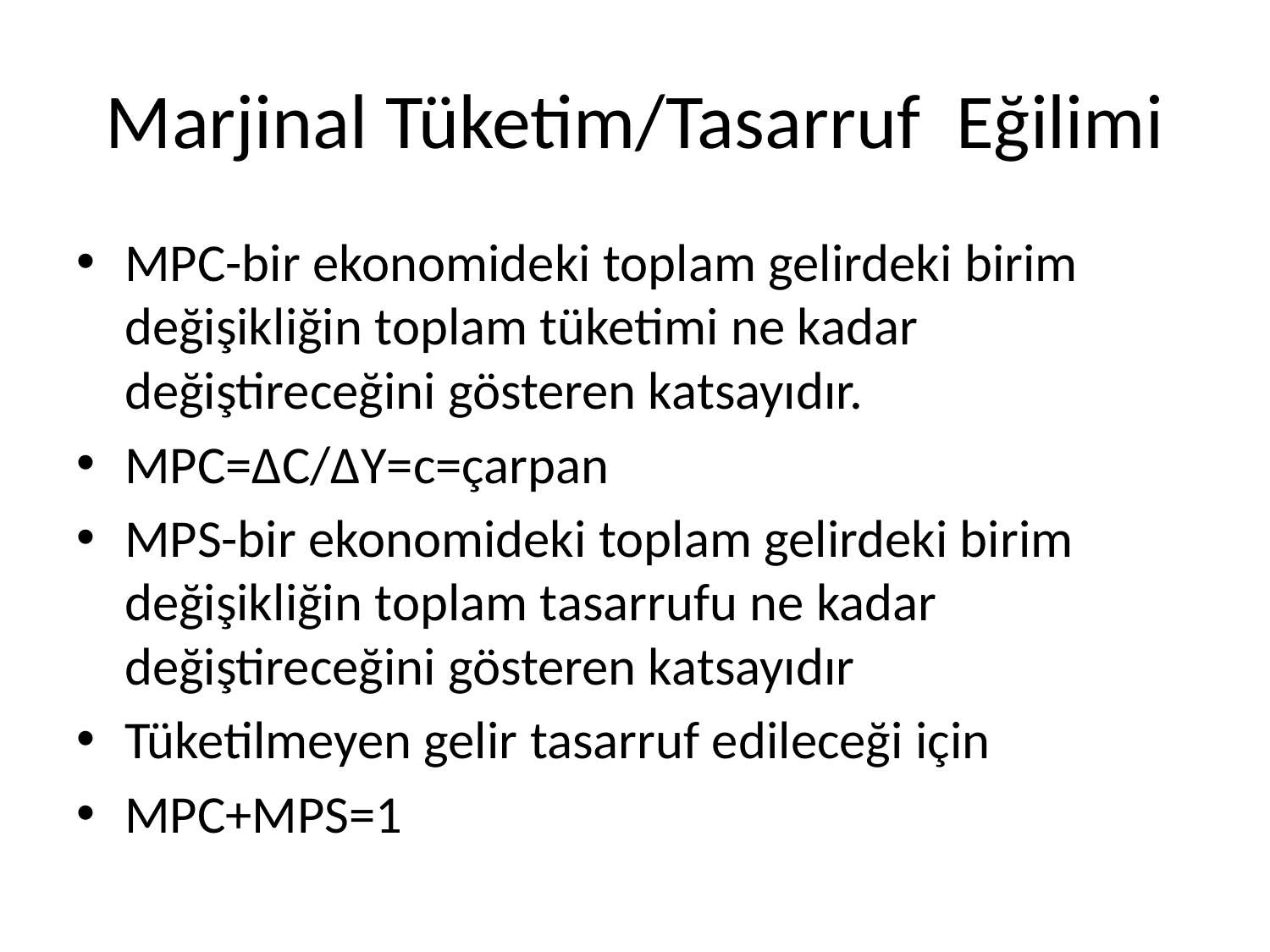

# Marjinal Tüketim/Tasarruf  Eğilimi
MPC-bir ekonomideki toplam gelirdeki birim değişikliğin toplam tüketimi ne kadar değiştireceğini gösteren katsayıdır.
MPC=ΔC/ΔY=c=çarpan
MPS-bir ekonomideki toplam gelirdeki birim değişikliğin toplam tasarrufu ne kadar değiştireceğini gösteren katsayıdır
Tüketilmeyen gelir tasarruf edileceği için
MPC+MPS=1